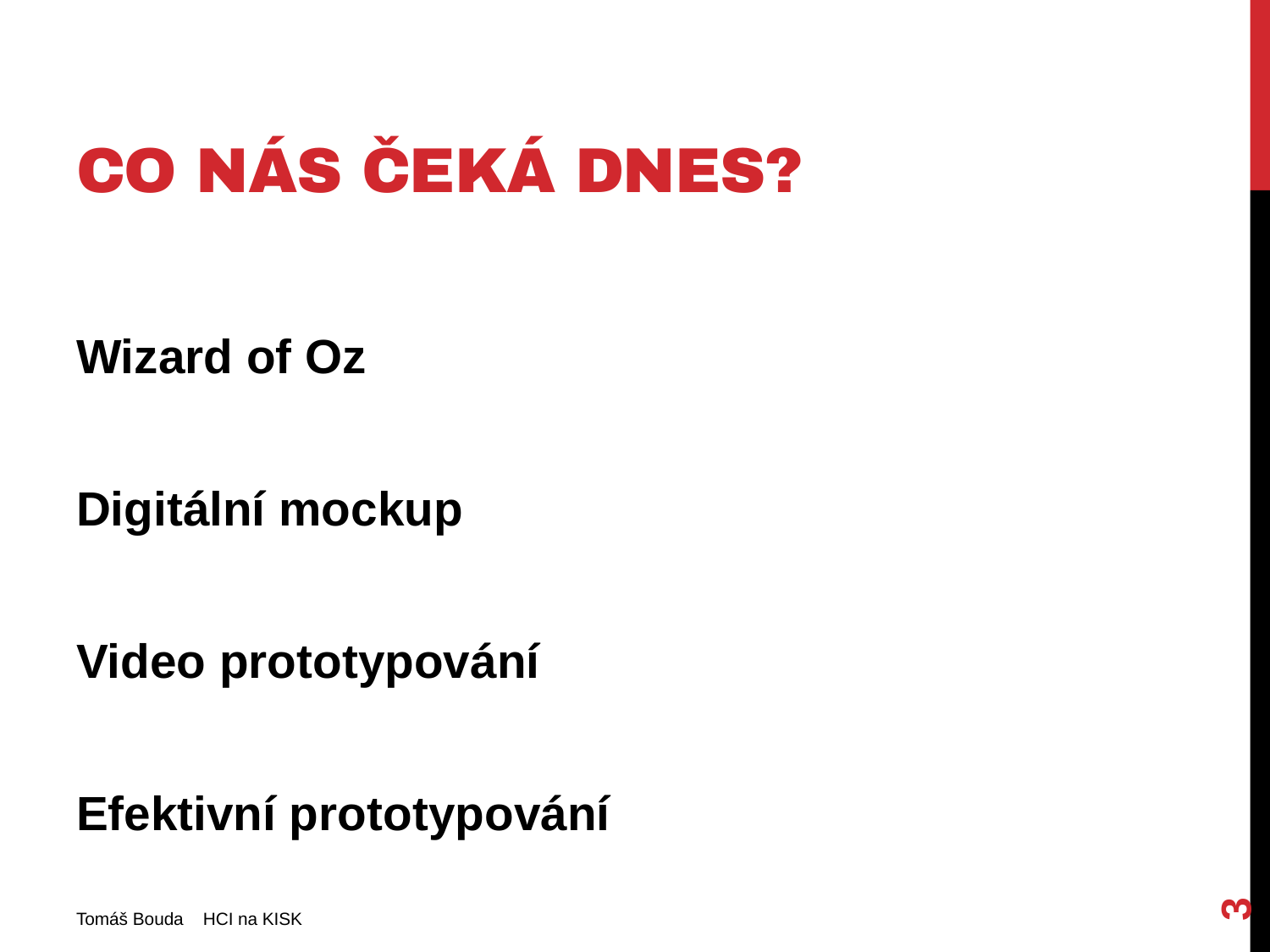

# Co nás čeká dnes?

Wizard of Oz

Digitální mockup

Video prototypování

Efektivní prototypování

3
Tomáš Bouda    HCI na KISK